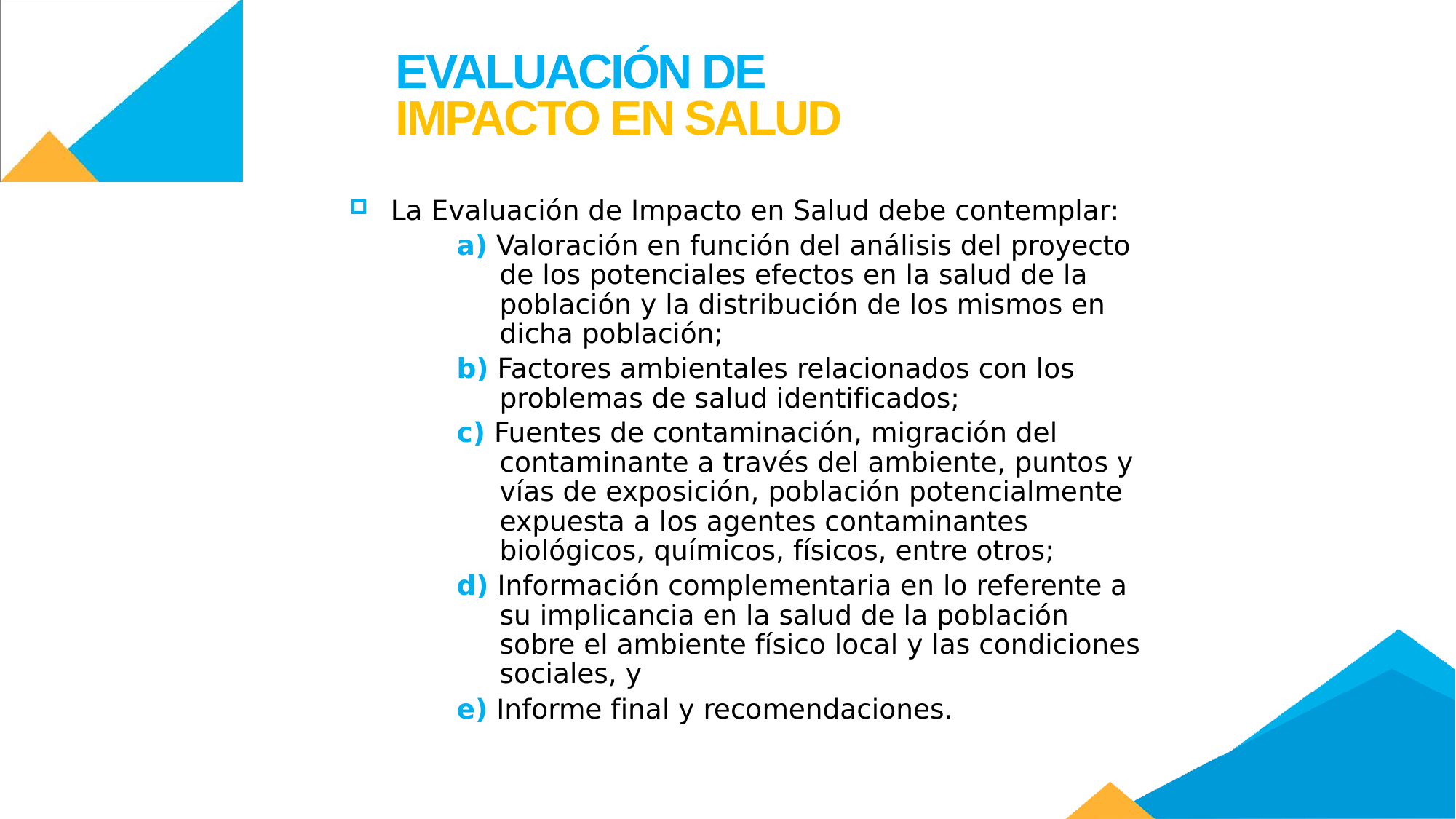

EVALUACIÓN DE
IMPACTO EN SALUD
La Evaluación de Impacto en Salud debe contemplar:
a) Valoración en función del análisis del proyecto de los potenciales efectos en la salud de la población y la distribución de los mismos en dicha población;
b) Factores ambientales relacionados con los problemas de salud identificados;
c) Fuentes de contaminación, migración del contaminante a través del ambiente, puntos y vías de exposición, población potencialmente expuesta a los agentes contaminantes biológicos, químicos, físicos, entre otros;
d) Información complementaria en lo referente a su implicancia en la salud de la población sobre el ambiente físico local y las condiciones sociales, y
e) Informe final y recomendaciones.